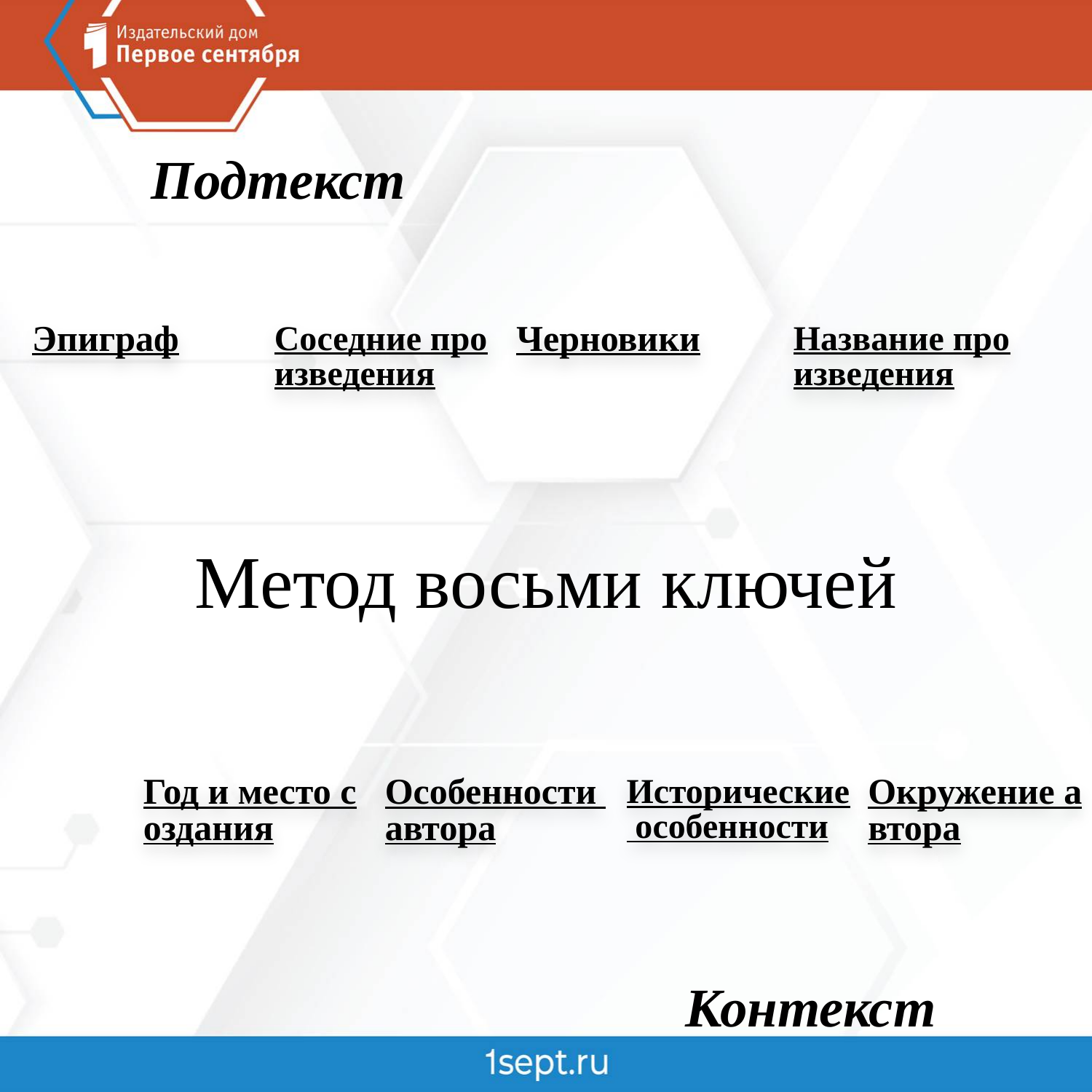

Подтекст
Эпиграф
Соседние произведения
Черновики
Название произведения
Метод восьми ключей
Год и место создания
Особенности автора
Исторические особенности
Окружение автора
Контекст